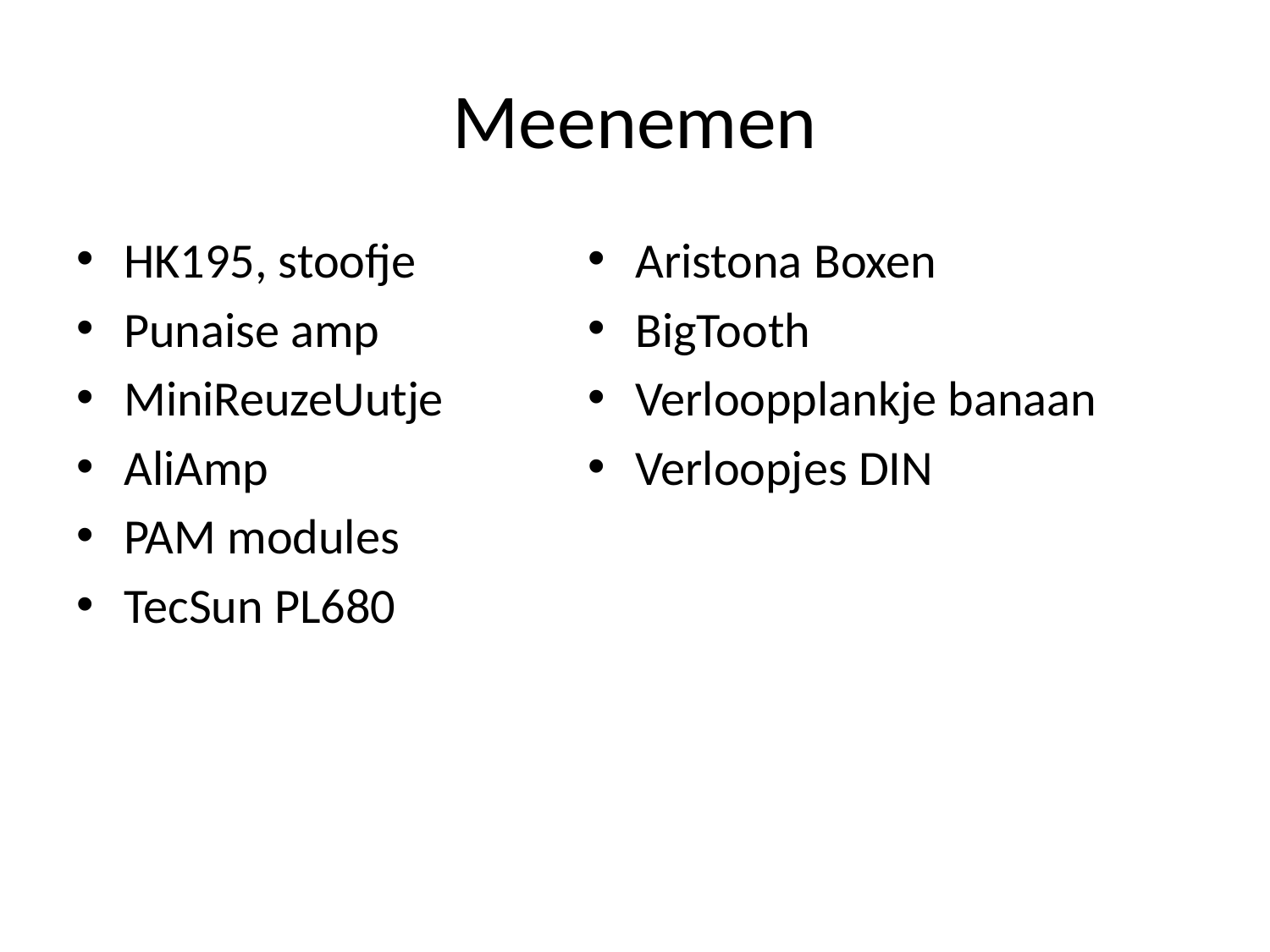

# Meenemen
HK195, stoofje
Punaise amp
MiniReuzeUutje
AliAmp
PAM modules
TecSun PL680
Aristona Boxen
BigTooth
Verloopplankje banaan
Verloopjes DIN